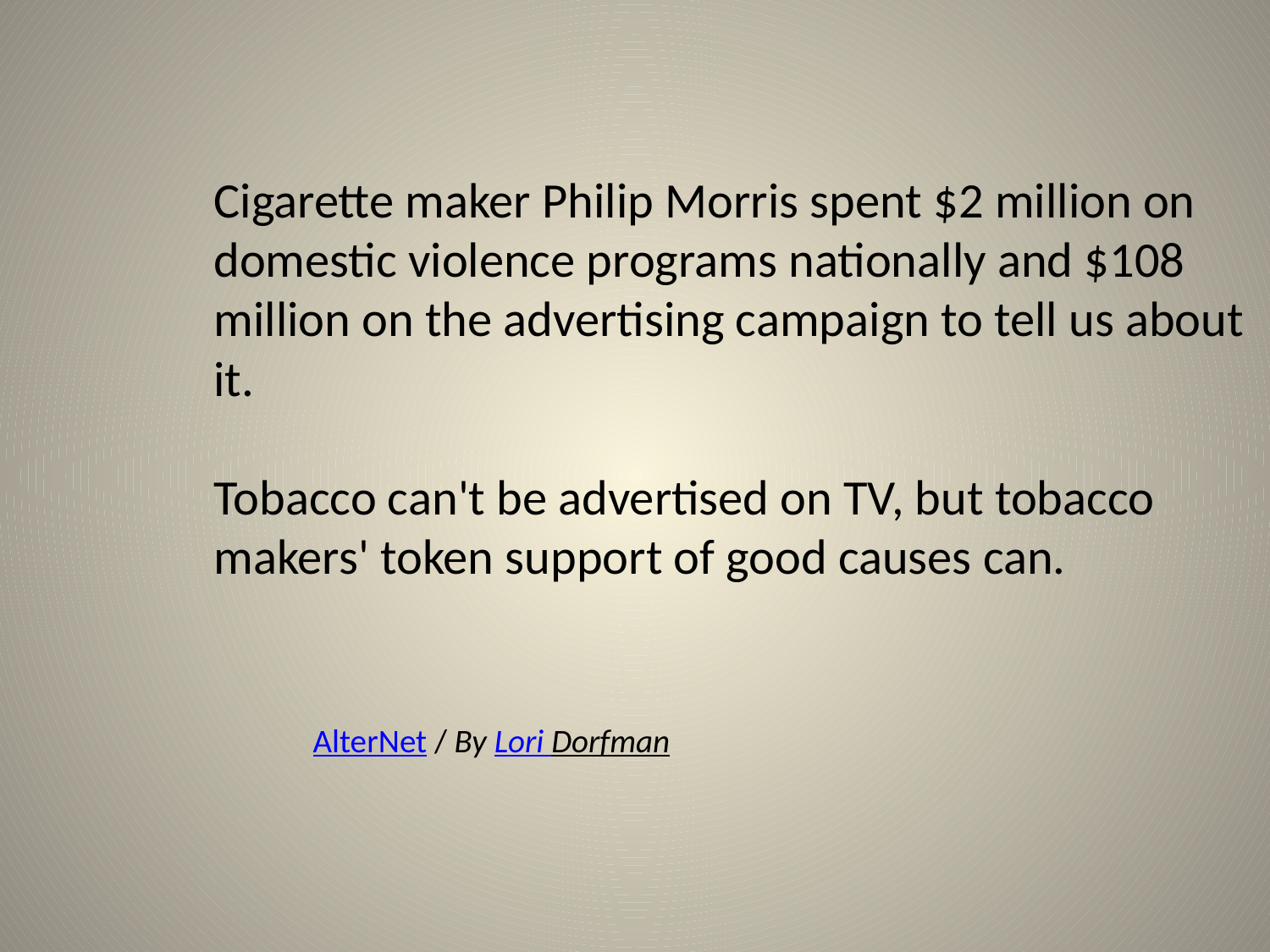

Cigarette maker Philip Morris spent $2 million on domestic violence programs nationally and $108 million on the advertising campaign to tell us about it.
Tobacco can't be advertised on TV, but tobacco makers' token support of good causes can.
 
				AlterNet / By Lori Dorfman